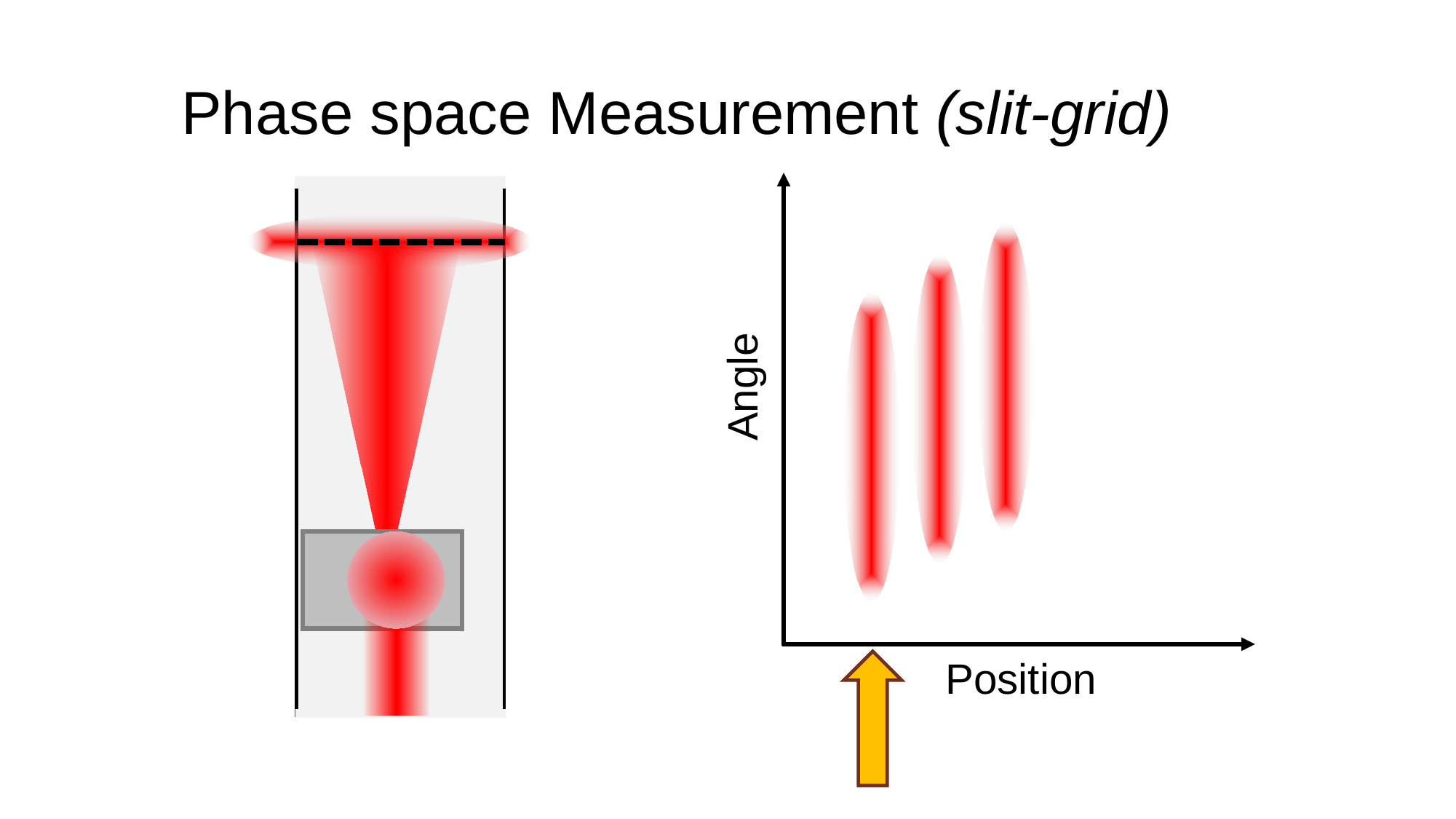

# Phase space Measurement (slit-grid)

Angle

Position